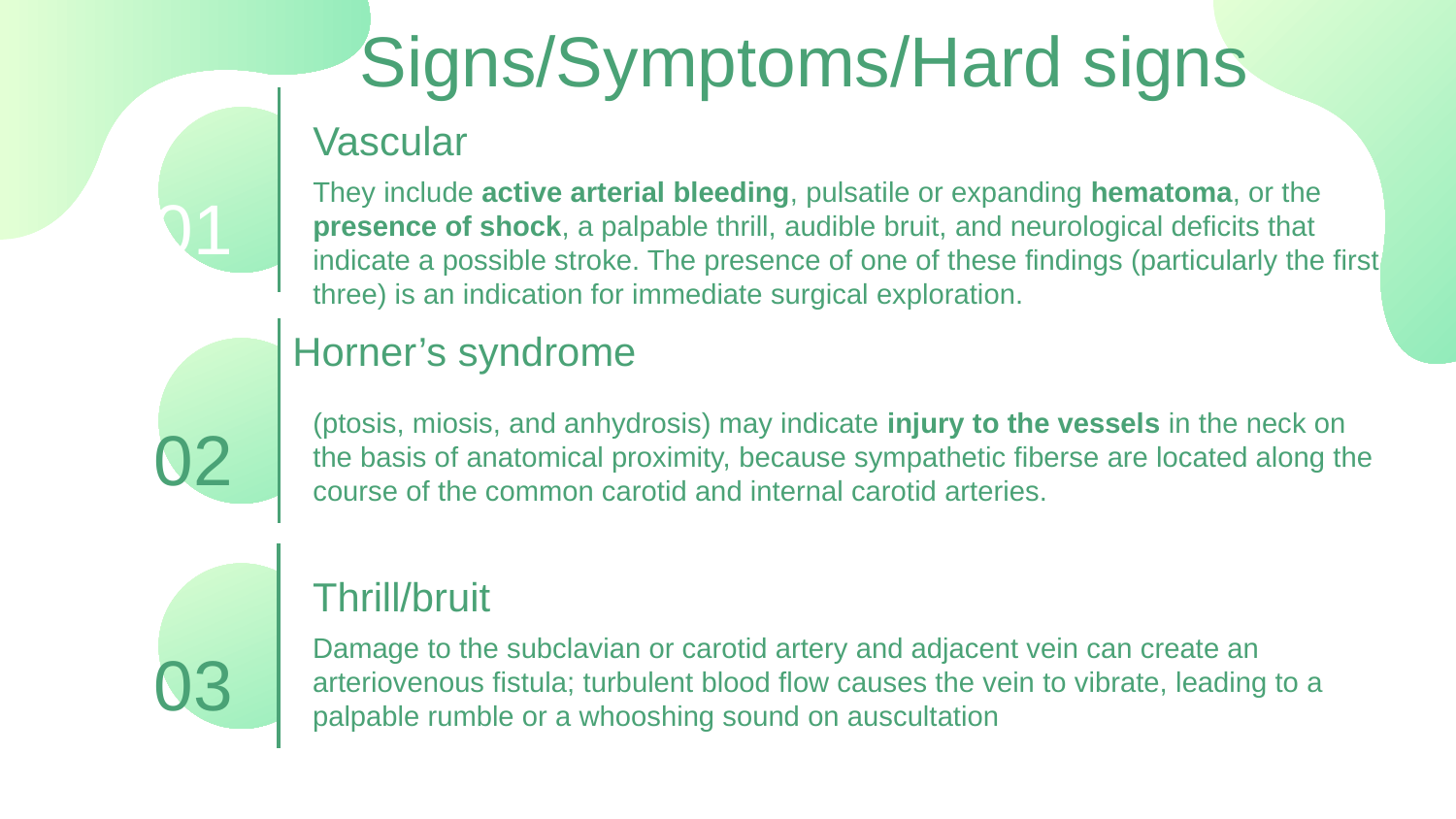

# Signs/Symptoms/Hard signs

Vascular
They include active arterial bleeding, pulsatile or expanding hematoma, or the presence of shock, a palpable thrill, audible bruit, and neurological deficits that indicate a possible stroke. The presence of one of these findings (particularly the first three) is an indication for immediate surgical exploration.
01
Horner’s syndrome

(ptosis, miosis, and anhydrosis) may indicate injury to the vessels in the neck on the basis of anatomical proximity, because sympathetic fiberse are located along the course of the common carotid and internal carotid arteries.
02

Thrill/bruit
Damage to the subclavian or carotid artery and adjacent vein can create an arteriovenous fistula; turbulent blood flow causes the vein to vibrate, leading to a palpable rumble or a whooshing sound on auscultation
03